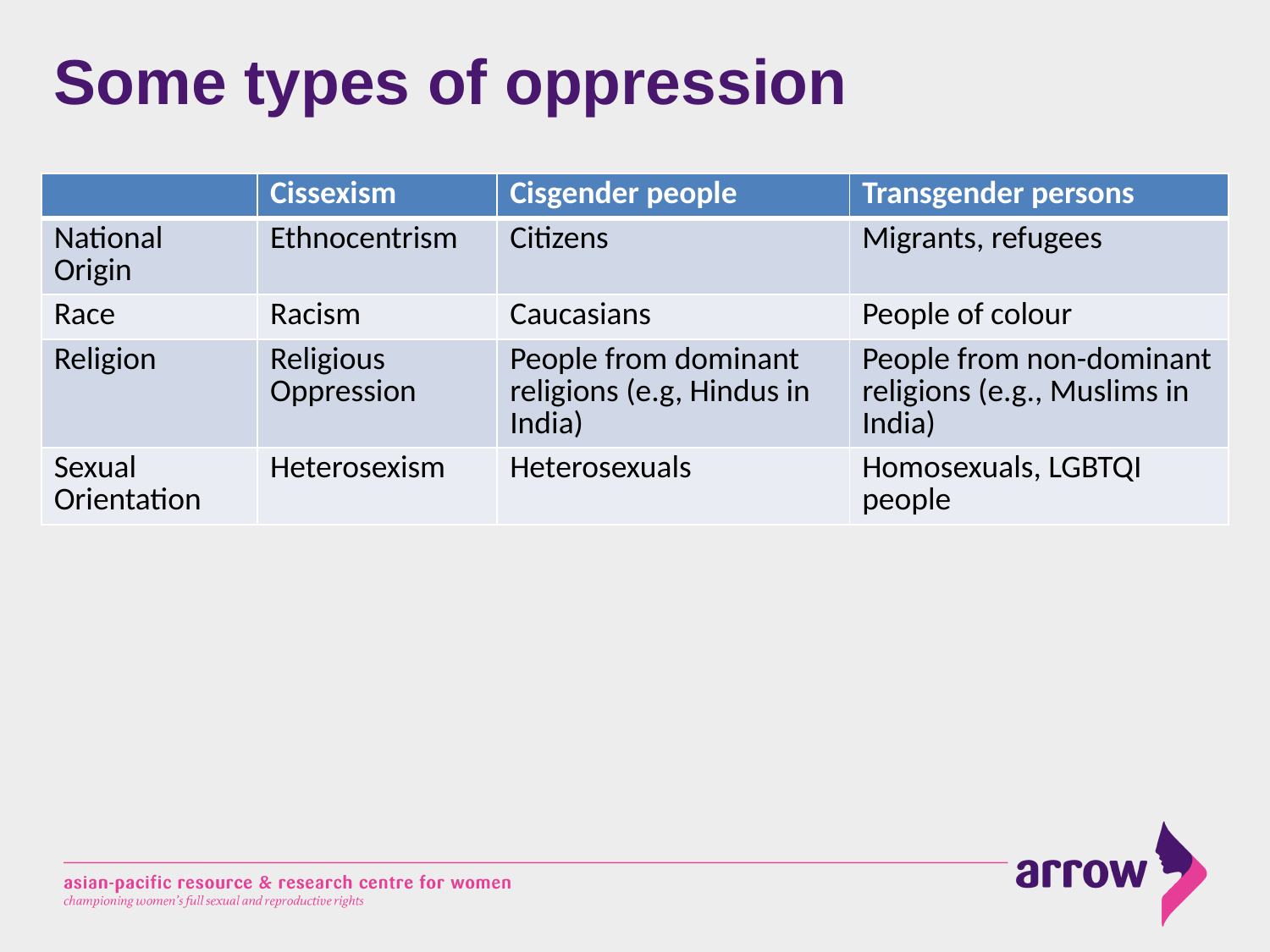

# Some types of oppression
|  | Cissexism | Cisgender people | Transgender persons |
| --- | --- | --- | --- |
| National Origin | Ethnocentrism | Citizens | Migrants, refugees |
| Race | Racism | Caucasians | People of colour |
| Religion | Religious Oppression | People from dominant religions (e.g, Hindus in India) | People from non-dominant religions (e.g., Muslims in India) |
| Sexual Orientation | Heterosexism | Heterosexuals | Homosexuals, LGBTQI people |